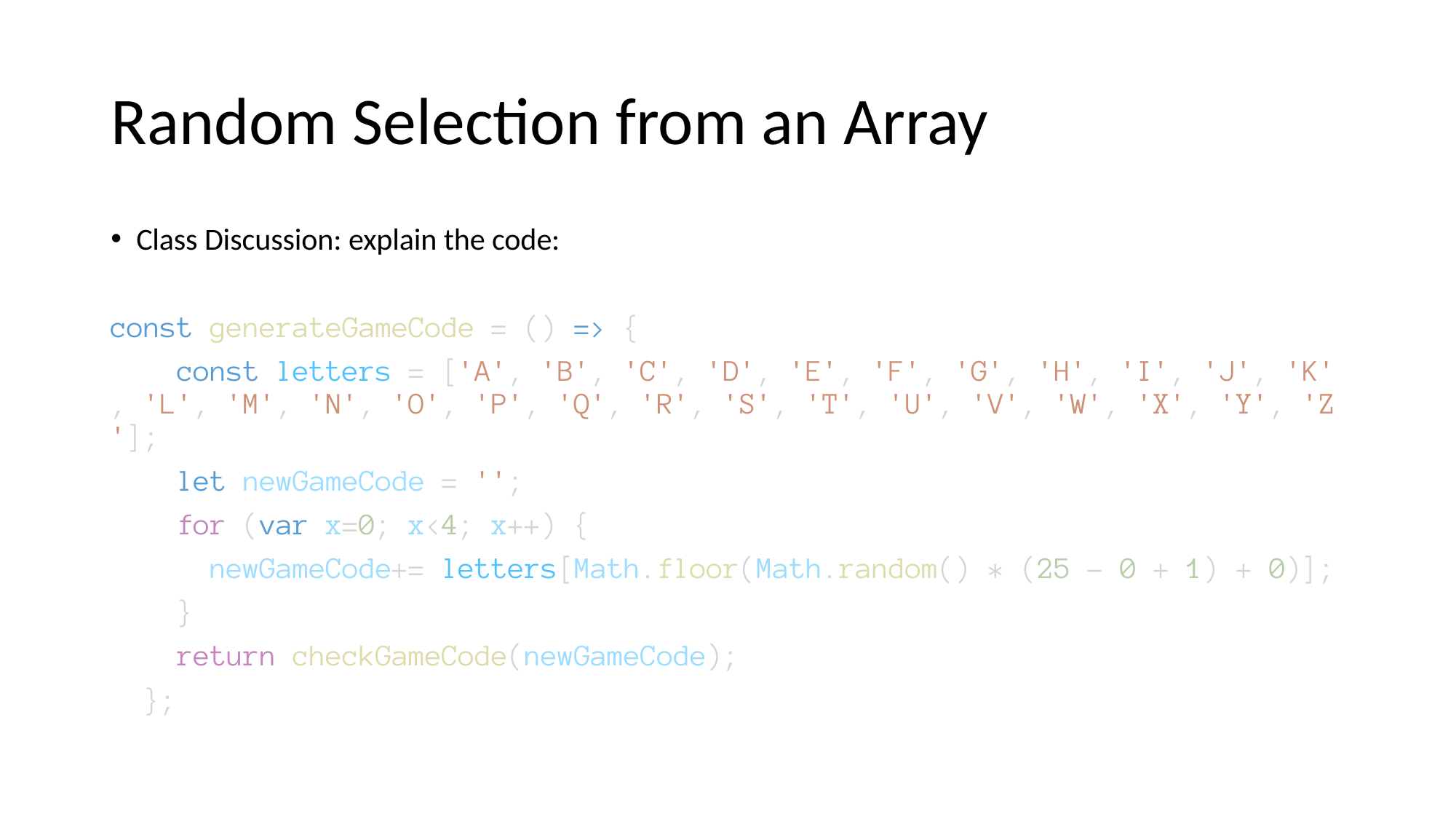

# Random Selection from an Array
Class Discussion: explain the code:

const generateGameCode = () => {
    const letters = ['A', 'B', 'C', 'D', 'E', 'F', 'G', 'H', 'I', 'J', 'K', 'L', 'M', 'N', 'O', 'P', 'Q', 'R', 'S', 'T', 'U', 'V', 'W', 'X', 'Y', 'Z'];
    let newGameCode = '';
    for (var x=0; x<4; x++) {
      newGameCode+= letters[Math.floor(Math.random() * (25 - 0 + 1) + 0)];
    }
    return checkGameCode(newGameCode);
  };